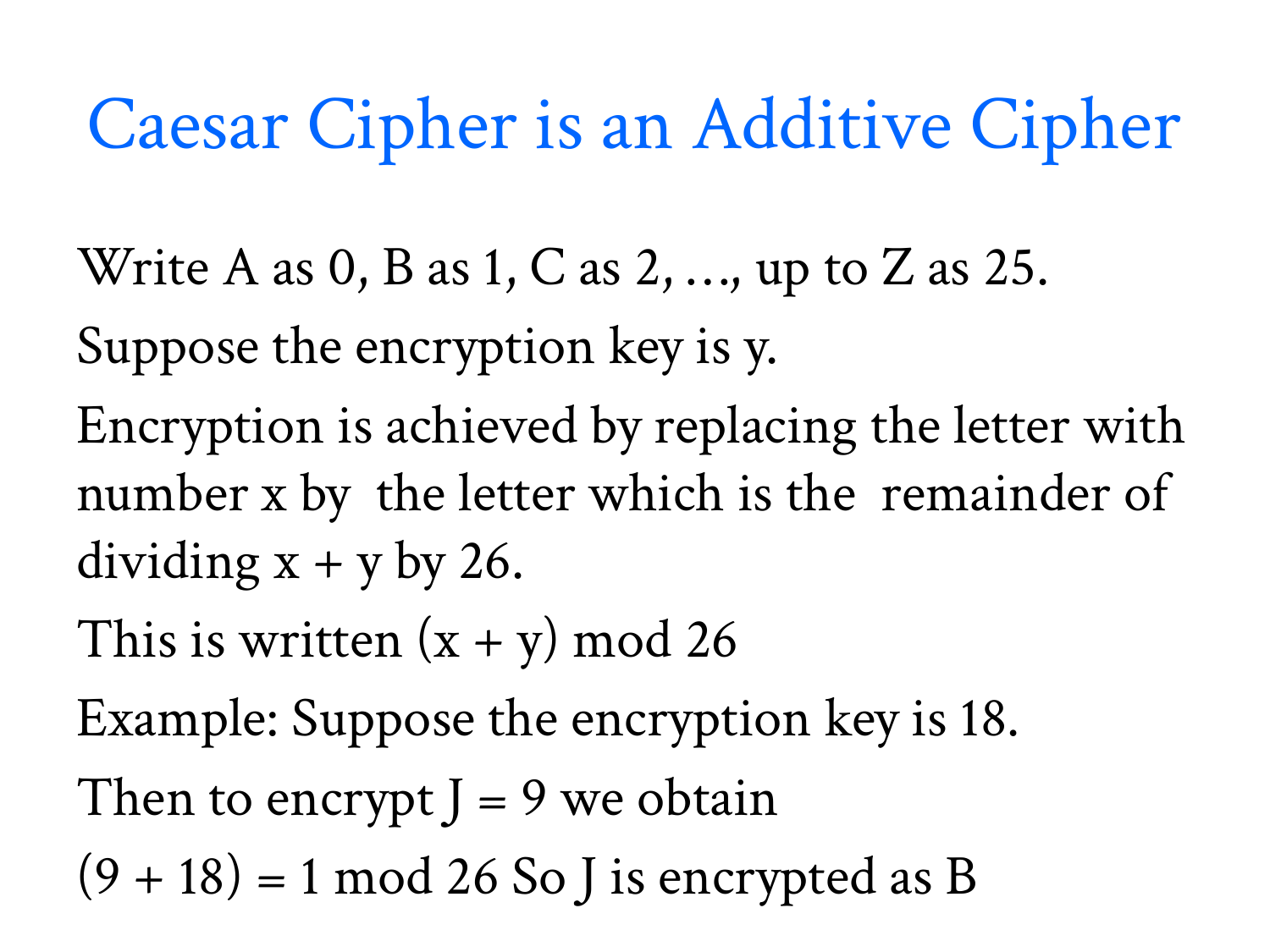

# Caesar Cipher is an Additive Cipher
Write A as 0, B as 1, C as 2, …, up to Z as 25.
Suppose the encryption key is y.
Encryption is achieved by replacing the letter with number x by  the letter which is the  remainder of dividing x + y by 26.
This is written (x + y) mod 26
Example: Suppose the encryption key is 18.
Then to encrypt J = 9 we obtain
(9 + 18) = 1 mod 26 So J is encrypted as B